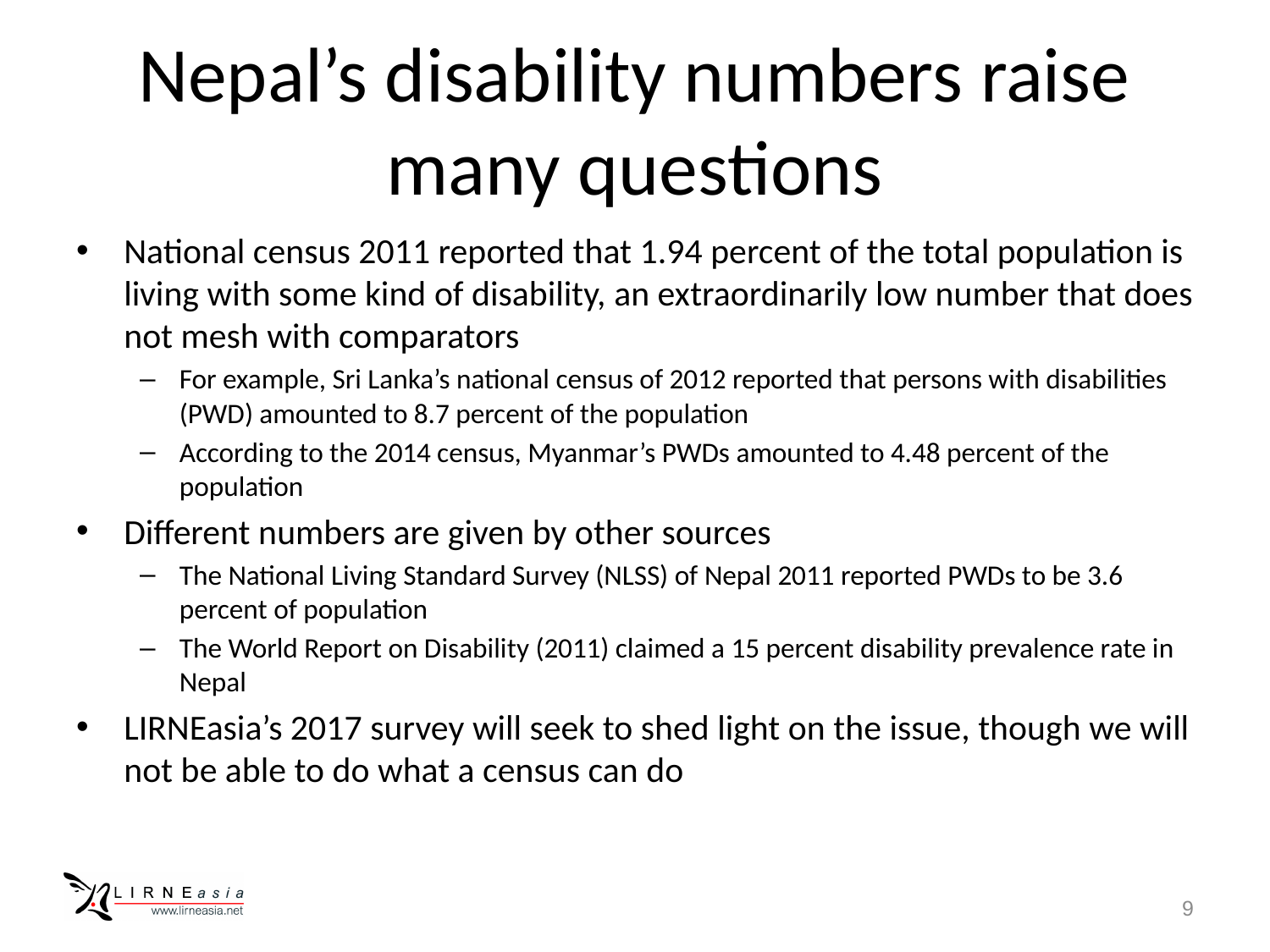

# Nepal’s disability numbers raise many questions
National census 2011 reported that 1.94 percent of the total population is living with some kind of disability, an extraordinarily low number that does not mesh with comparators
For example, Sri Lanka’s national census of 2012 reported that persons with disabilities (PWD) amounted to 8.7 percent of the population
According to the 2014 census, Myanmar’s PWDs amounted to 4.48 percent of the population
Different numbers are given by other sources
The National Living Standard Survey (NLSS) of Nepal 2011 reported PWDs to be 3.6 percent of population
The World Report on Disability (2011) claimed a 15 percent disability prevalence rate in Nepal
LIRNEasia’s 2017 survey will seek to shed light on the issue, though we will not be able to do what a census can do

9